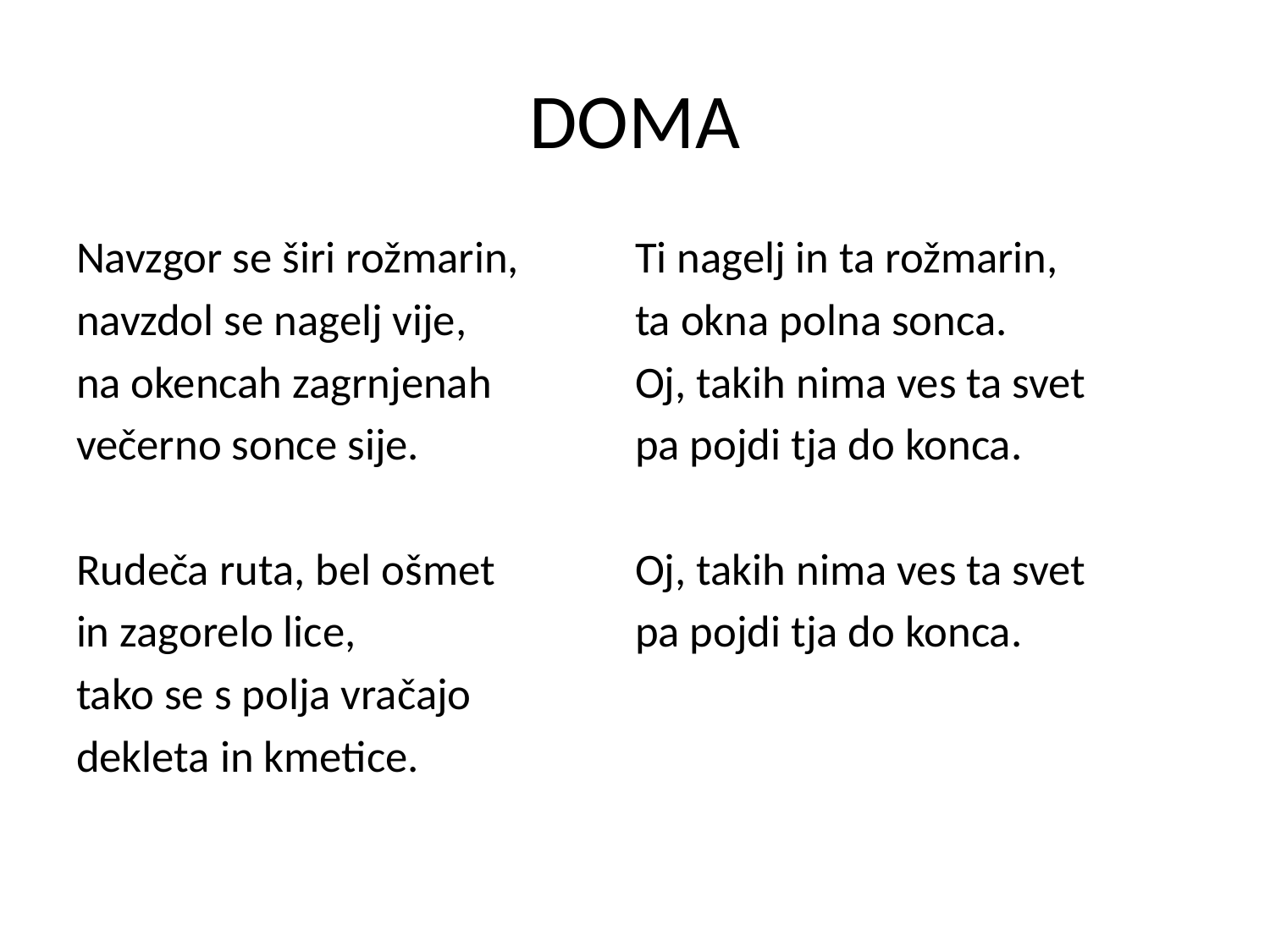

# DOMA
Navzgor se širi rožmarin,
navzdol se nagelj vije,
na okencah zagrnjenah
večerno sonce sije.

Rudeča ruta, bel ošmet
in zagorelo lice,
tako se s polja vračajo
dekleta in kmetice.

Ti nagelj in ta rožmarin,
ta okna polna sonca.
Oj, takih nima ves ta svet
pa pojdi tja do konca.

Oj, takih nima ves ta svet
pa pojdi tja do konca.